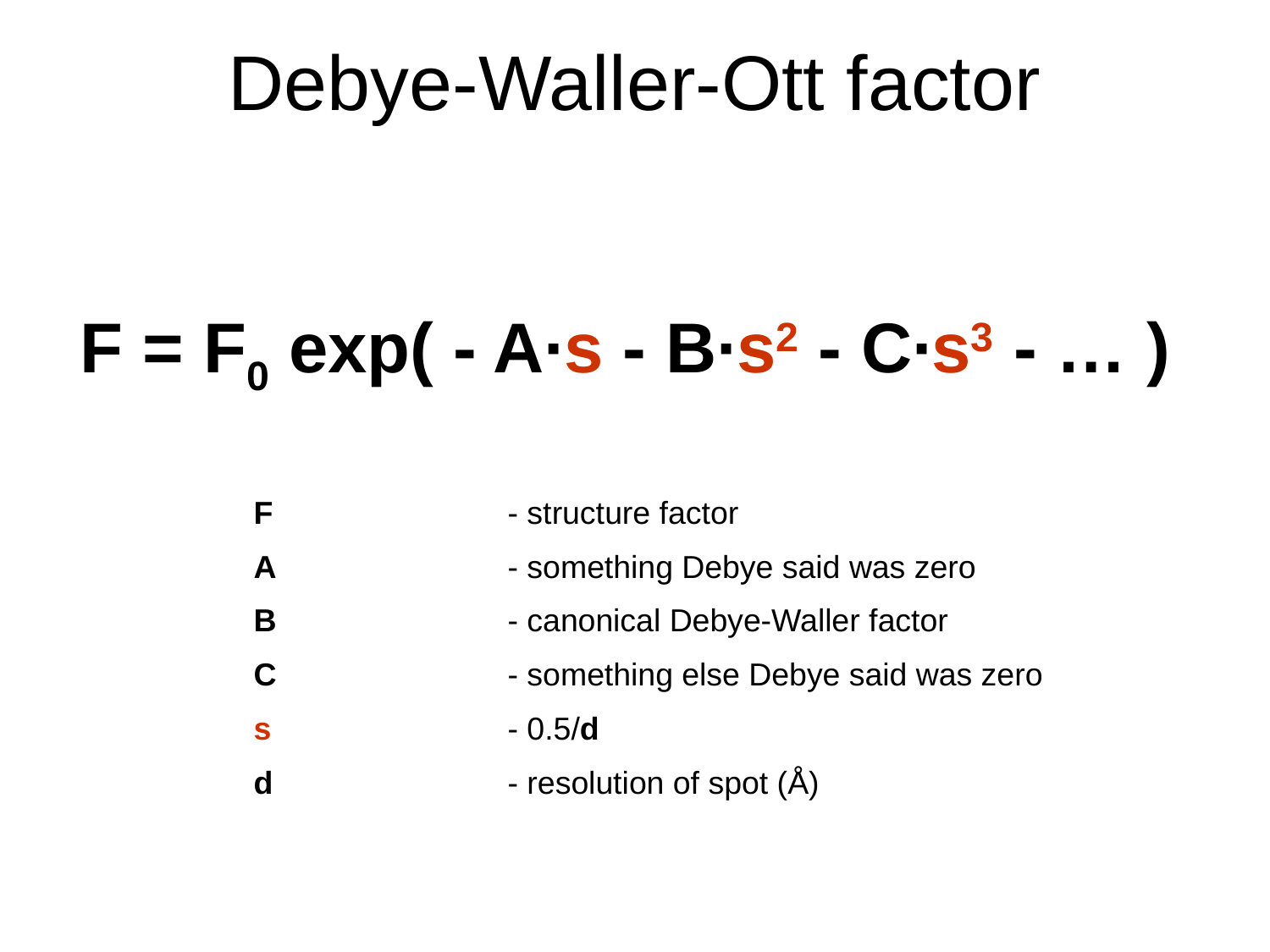

# Debye-Waller-Ott factor
F = F0 exp( - A∙s - B∙s2 - C∙s3 - … )

F		- structure factor
A		- something Debye said was zero
B		- canonical Debye-Waller factor
C		- something else Debye said was zero
s 		- 0.5/d
d		- resolution of spot (Å)